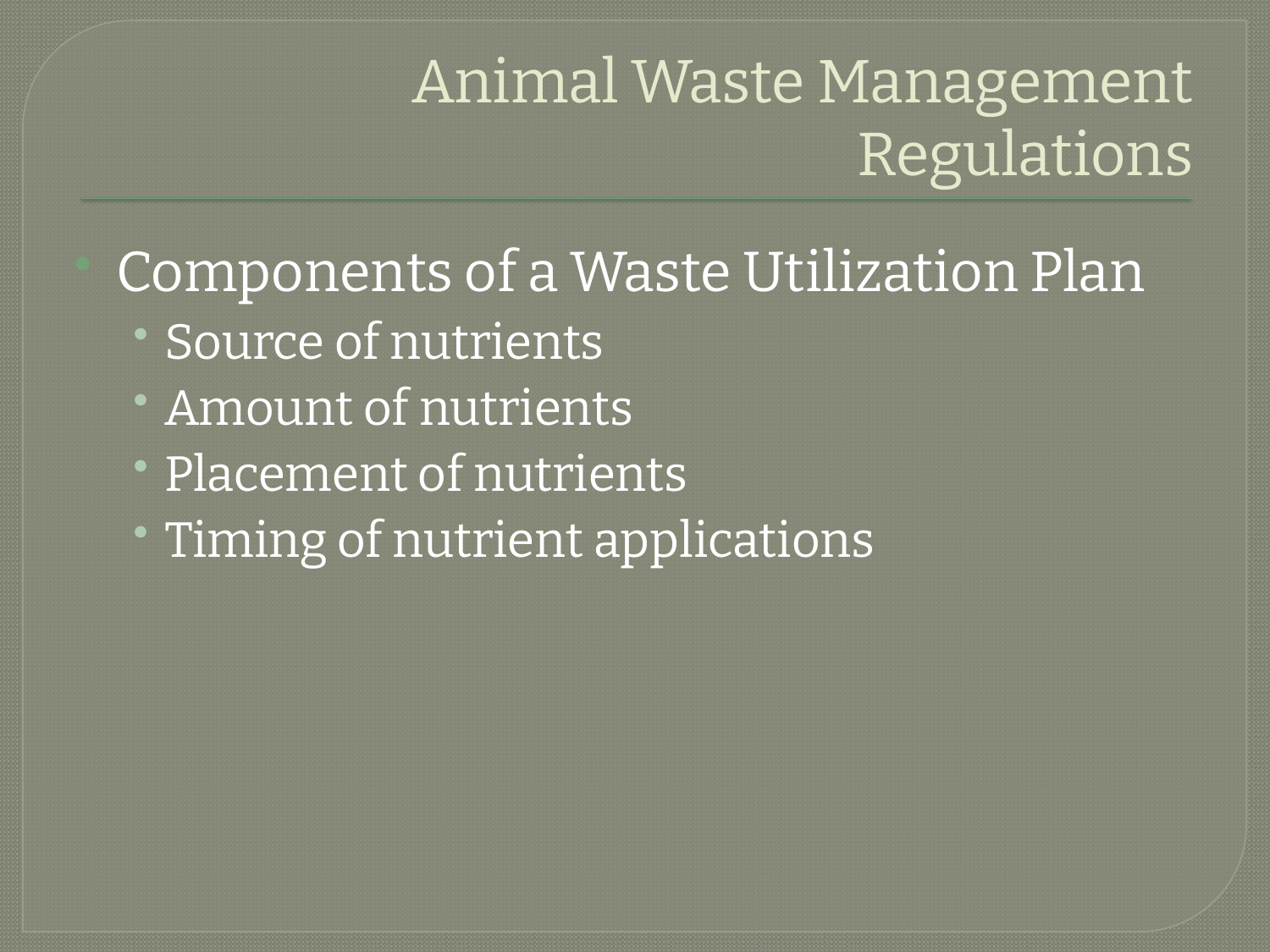

# Animal Waste Management Regulations
Components of a Waste Utilization Plan
Source of nutrients
Amount of nutrients
Placement of nutrients
Timing of nutrient applications